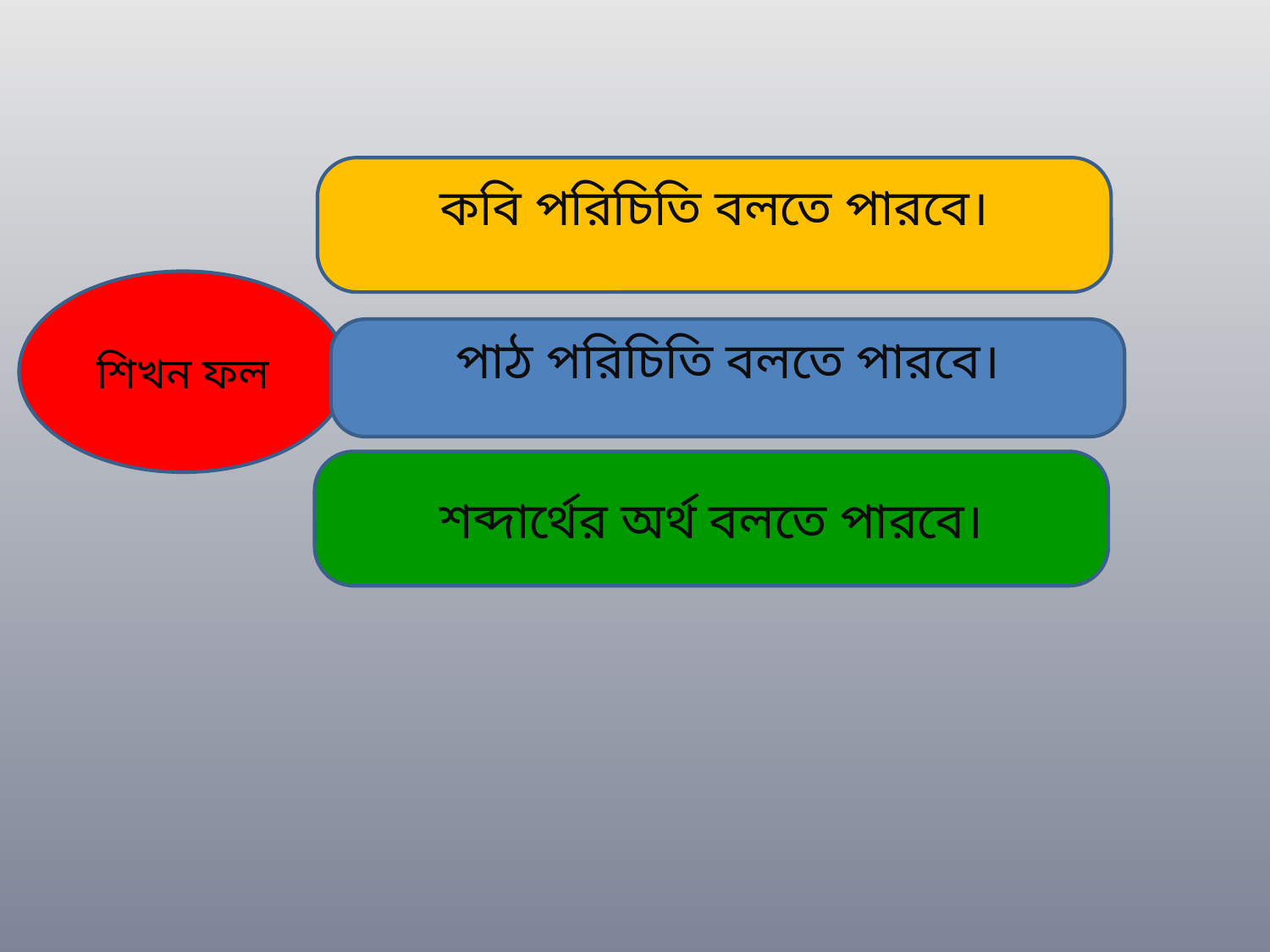

কবি পরিচিতি বলতে পারবে।

শিখন ফল
পাঠ পরিচিতি বলতে পারবে।

শব্দার্থের অর্থ বলতে পারবে।